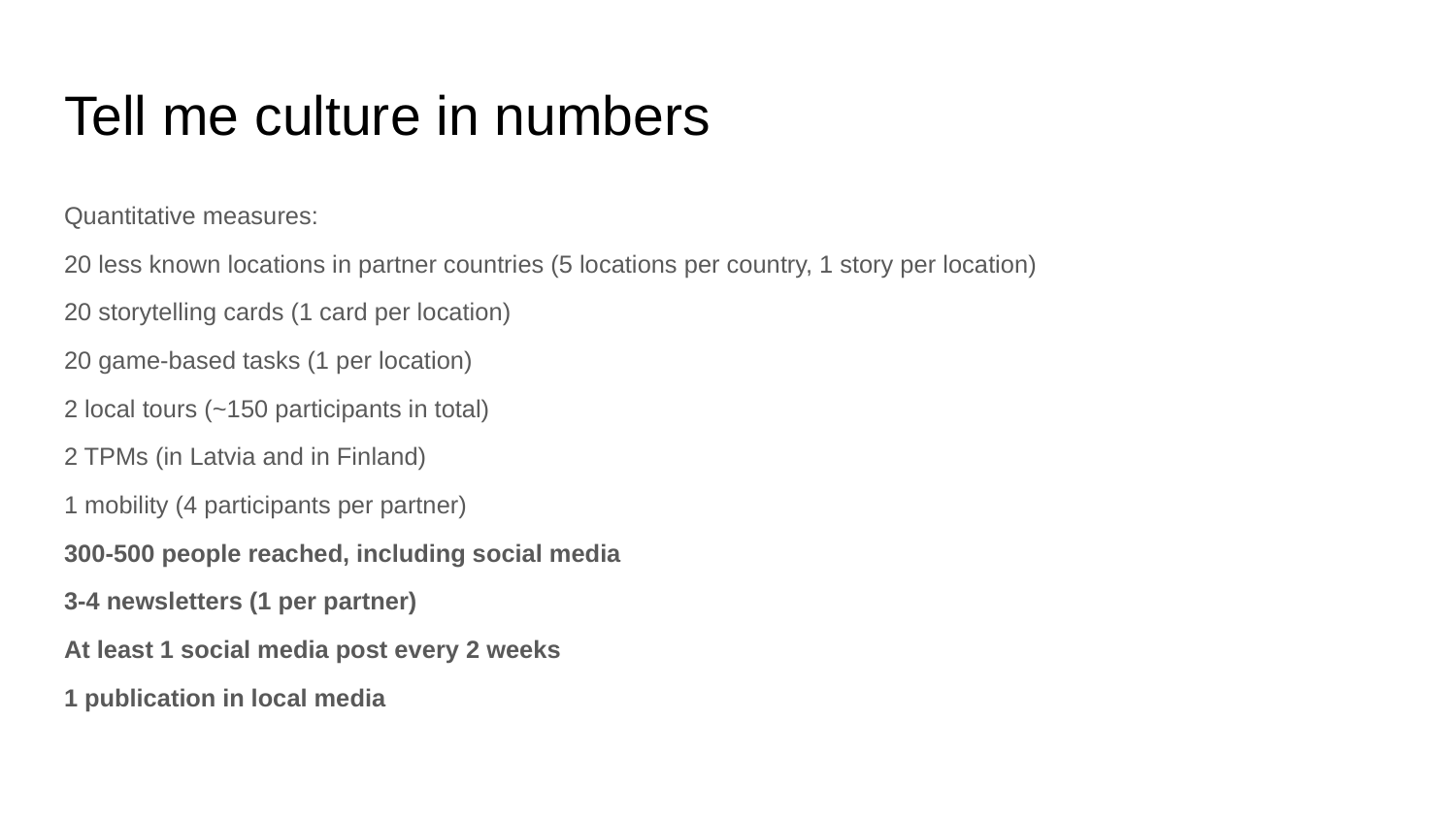

# Tell me culture in numbers
Quantitative measures:
20 less known locations in partner countries (5 locations per country, 1 story per location)
20 storytelling cards (1 card per location)
20 game-based tasks (1 per location)
2 local tours (~150 participants in total)
2 TPMs (in Latvia and in Finland)
1 mobility (4 participants per partner)
300-500 people reached, including social media
3-4 newsletters (1 per partner)
At least 1 social media post every 2 weeks
1 publication in local media